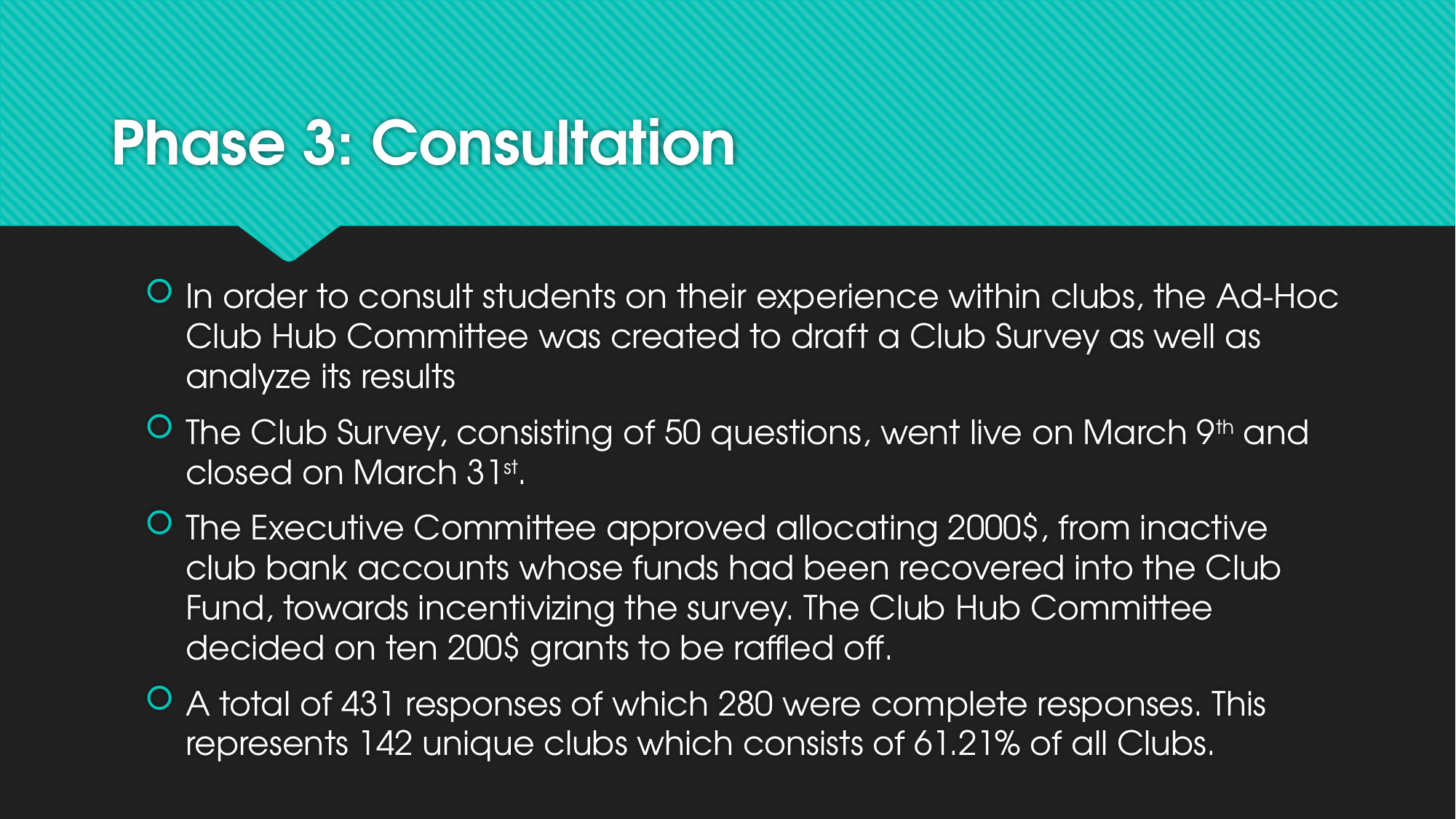

# Phase 3: Consultation
In order to consult students on their experience within clubs, the Ad-Hoc Club Hub Committee was created to draft a Club Survey as well as analyze its results
The Club Survey, consisting of 50 questions, went live on March 9th and closed on March 31st.
The Executive Committee approved allocating 2000$, from inactive club bank accounts whose funds had been recovered into the Club Fund, towards incentivizing the survey. The Club Hub Committee decided on ten 200$ grants to be raffled off.
A total of 431 responses of which 280 were complete responses. This represents 142 unique clubs which consists of 61.21% of all Clubs.